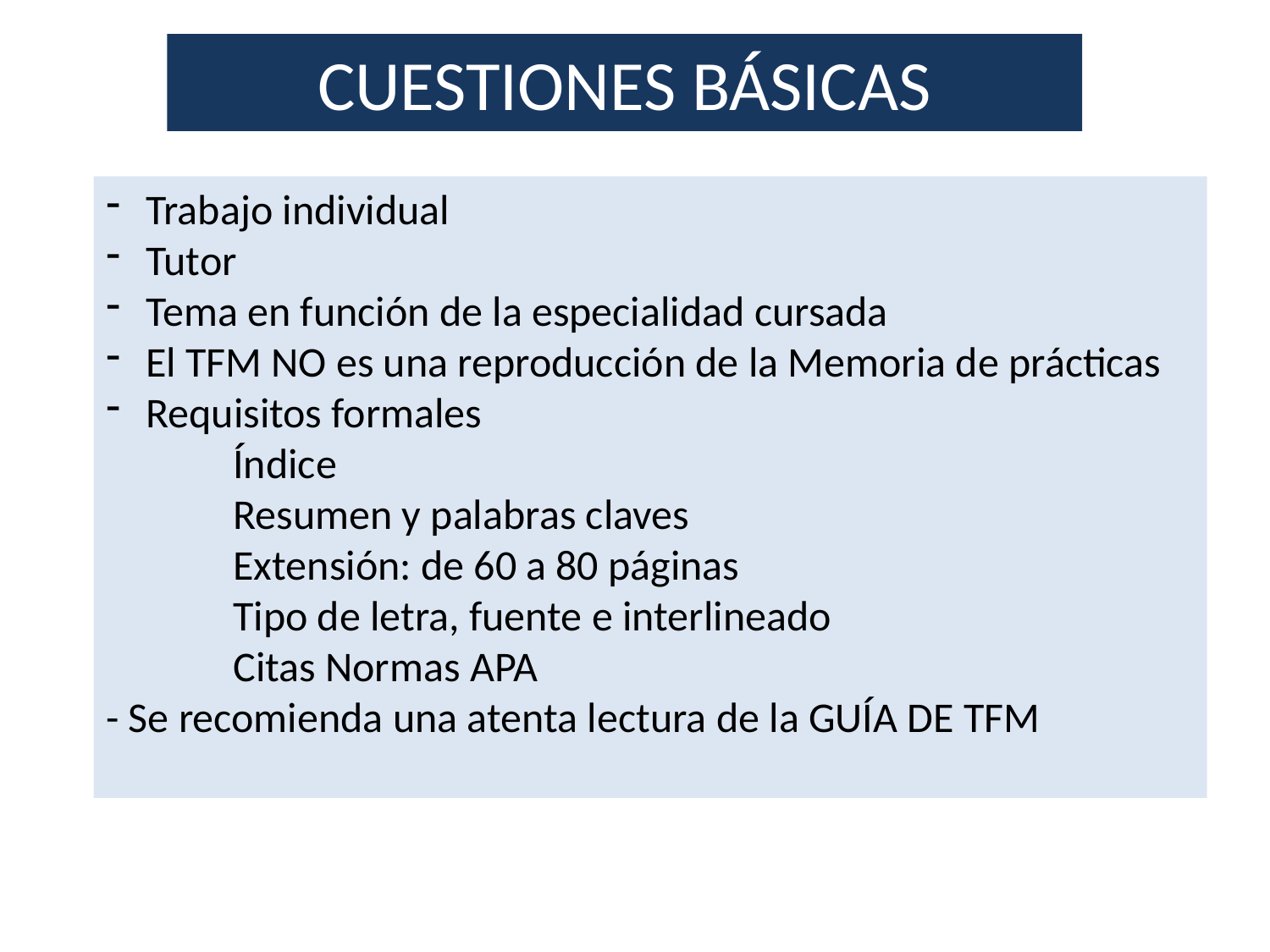

CUESTIONES BÁSICAS
Trabajo individual
Tutor
Tema en función de la especialidad cursada
El TFM NO es una reproducción de la Memoria de prácticas
Requisitos formales
	Índice
	Resumen y palabras claves
	Extensión: de 60 a 80 páginas
	Tipo de letra, fuente e interlineado
	Citas Normas APA
- Se recomienda una atenta lectura de la GUÍA DE TFM